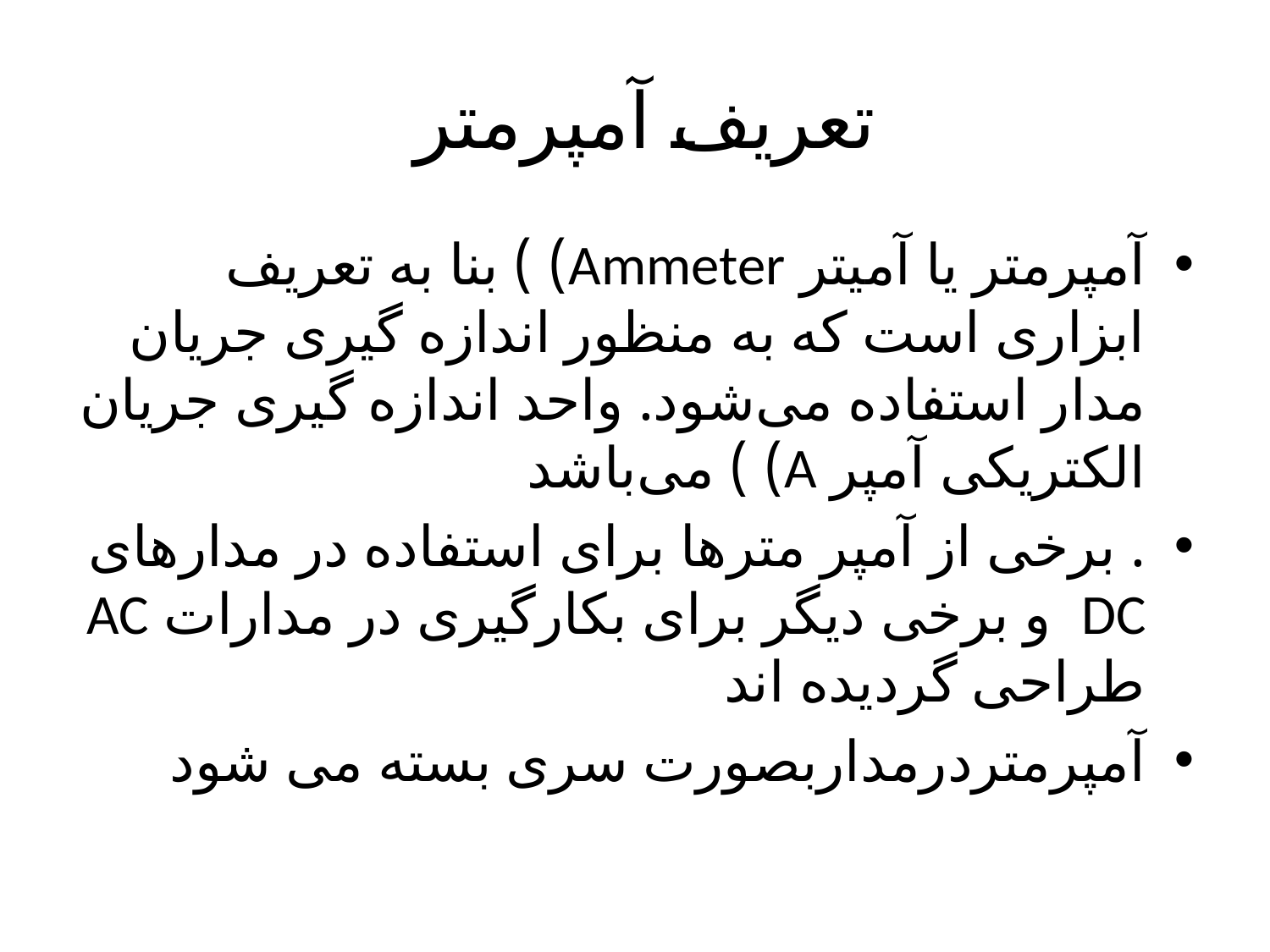

# تعریف آمپرمتر
آمپرمتر یا آمیتر Ammeter) ) بنا به تعریف ابزاری است که به منظور اندازه گیری جریان مدار استفاده می‌شود. واحد اندازه گیری جریان الکتریکی آمپر A) ) می‌باشد
. برخی از آمپر متر‌ها برای استفاده در مدار‌های DC  و برخی دیگر برای بکارگیری در مدارات AC طراحی گردیده اند
آمپرمتردرمداربصورت سری بسته می شود